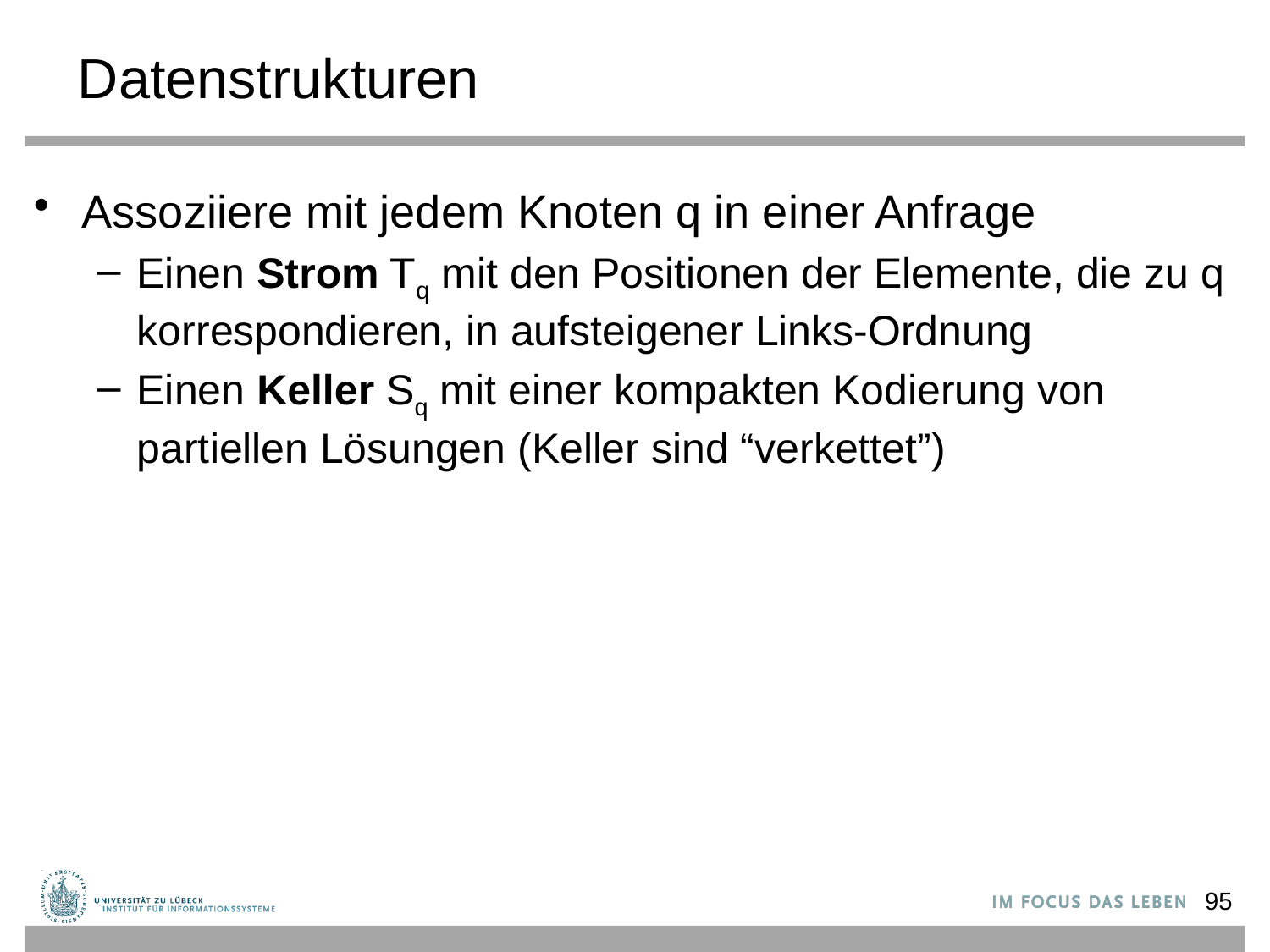

# Datenstrukturen
Assoziiere mit jedem Knoten q in einer Anfrage
Einen Strom Tq mit den Positionen der Elemente, die zu q korrespondieren, in aufsteigener Links-Ordnung
Einen Keller Sq mit einer kompakten Kodierung von partiellen Lösungen (Keller sind “verkettet”)
95